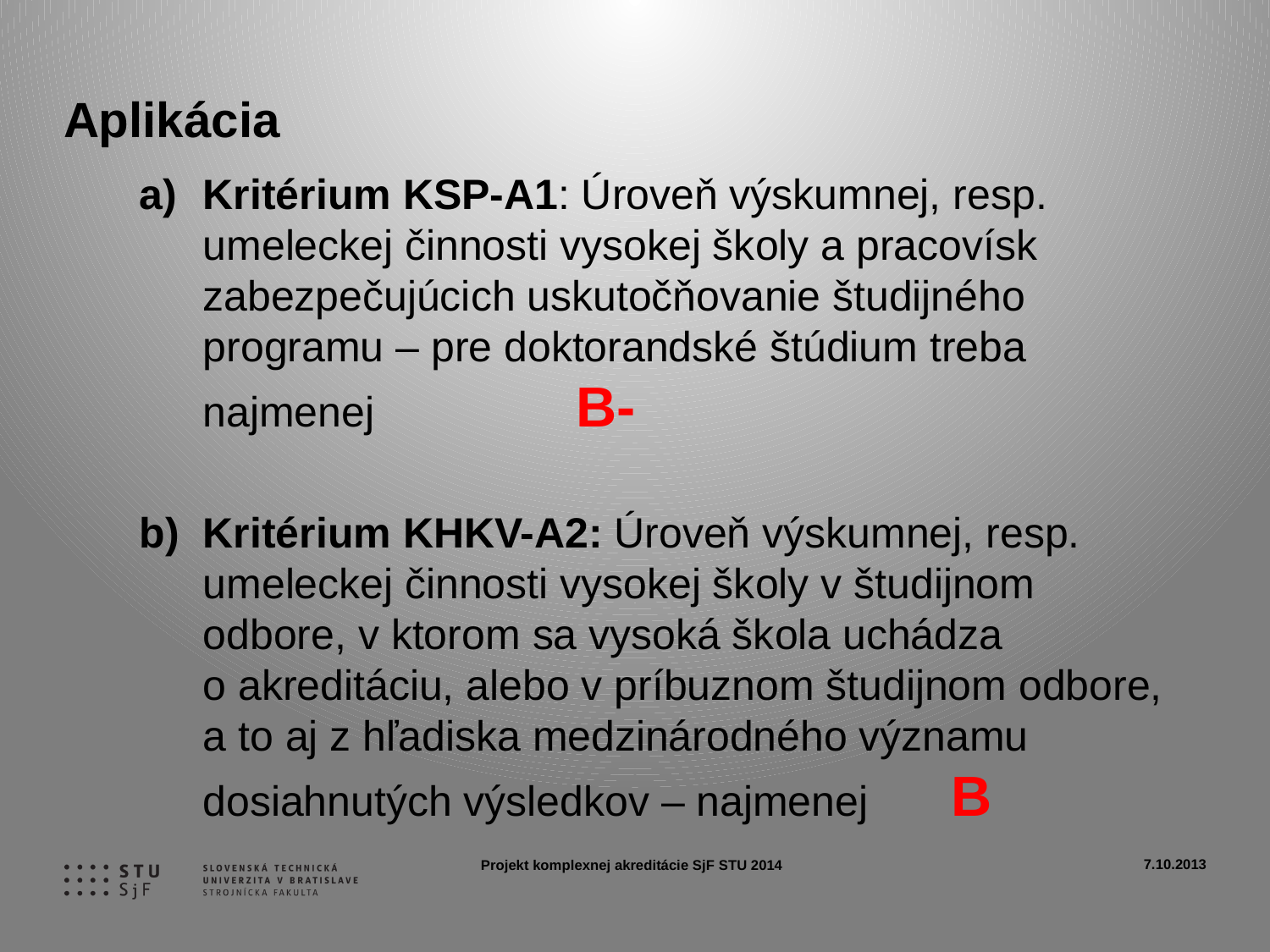

# Aplikácia
Kritérium KSP-A1: Úroveň výskumnej, resp. umeleckej činnosti vysokej školy a pracovísk zabezpečujúcich uskutočňovanie študijného programu – pre doktorandské štúdium treba najmenej                 B-

Kritérium KHKV-A2: Úroveň výskumnej, resp. umeleckej činnosti vysokej školy v študijnom odbore, v ktorom sa vysoká škola uchádza o akreditáciu, alebo v príbuznom študijnom odbore, a to aj z hľadiska medzinárodného významu dosiahnutých výsledkov – najmenej       B
7.10.2013
Projekt komplexnej akreditácie SjF STU 2014